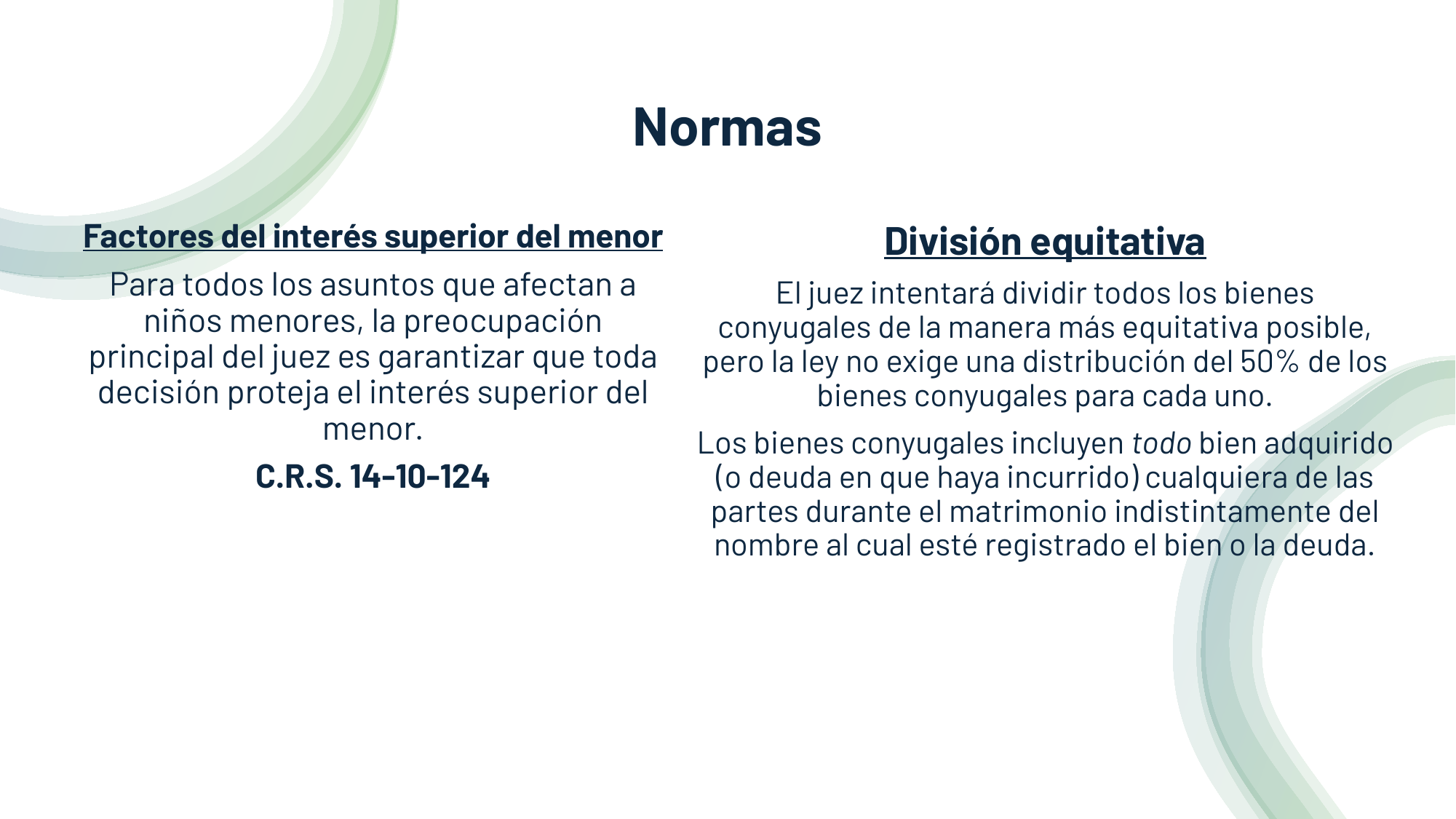

# Normas
Factores del interés superior del menor
Para todos los asuntos que afectan a niños menores, la preocupación principal del juez es garantizar que toda decisión proteja el interés superior del menor.
C.R.S. 14-10-124
División equitativa
El juez intentará dividir todos los bienes conyugales de la manera más equitativa posible, pero la ley no exige una distribución del 50% de los bienes conyugales para cada uno.
Los bienes conyugales incluyen todo bien adquirido (o deuda en que haya incurrido) cualquiera de las partes durante el matrimonio indistintamente del nombre al cual esté registrado el bien o la deuda.